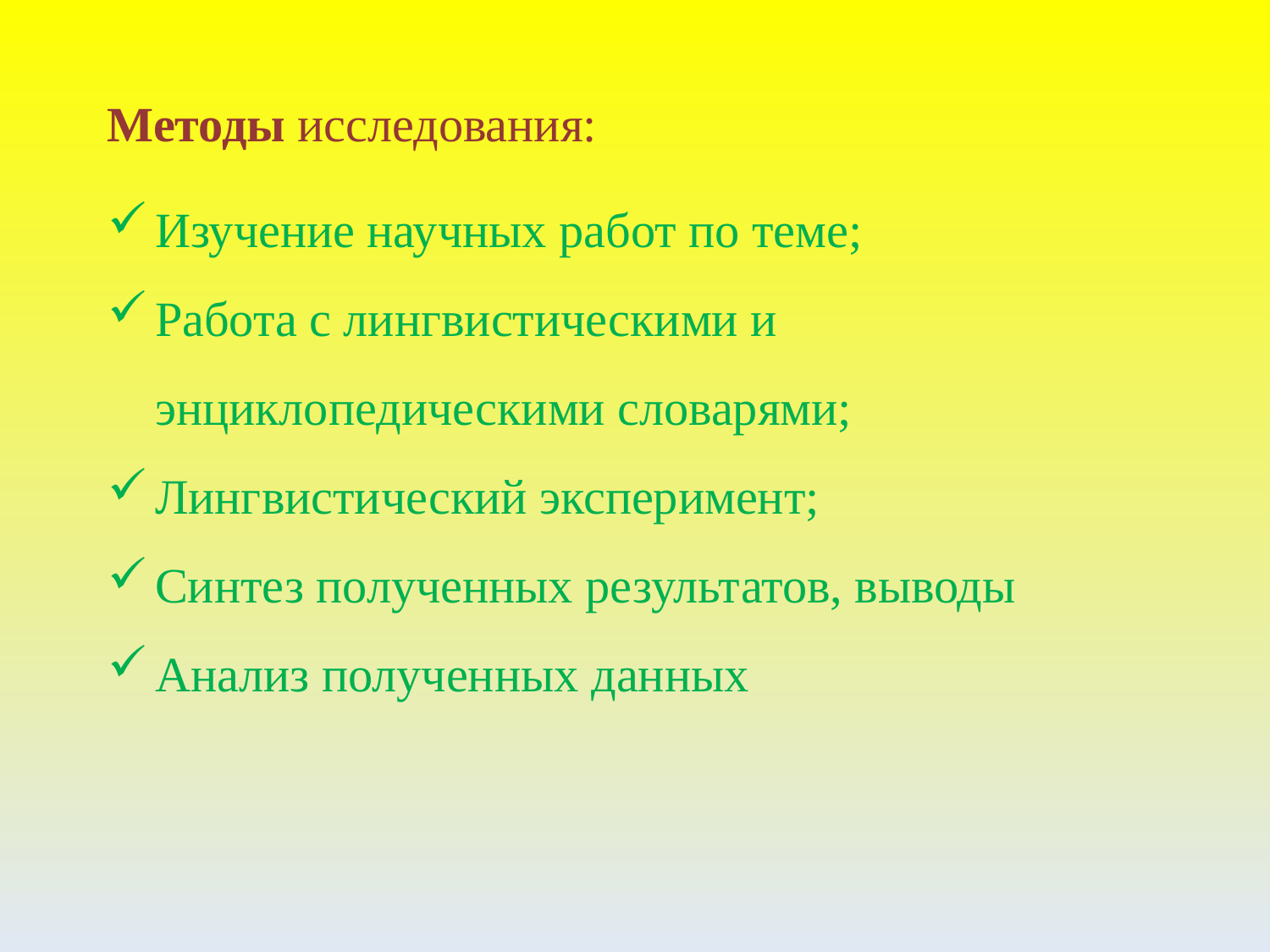

Методы исследования:
Изучение научных работ по теме;
Работа с лингвистическими и энциклопедическими словарями;
Лингвистический эксперимент;
Синтез полученных результатов, выводы
Анализ полученных данных